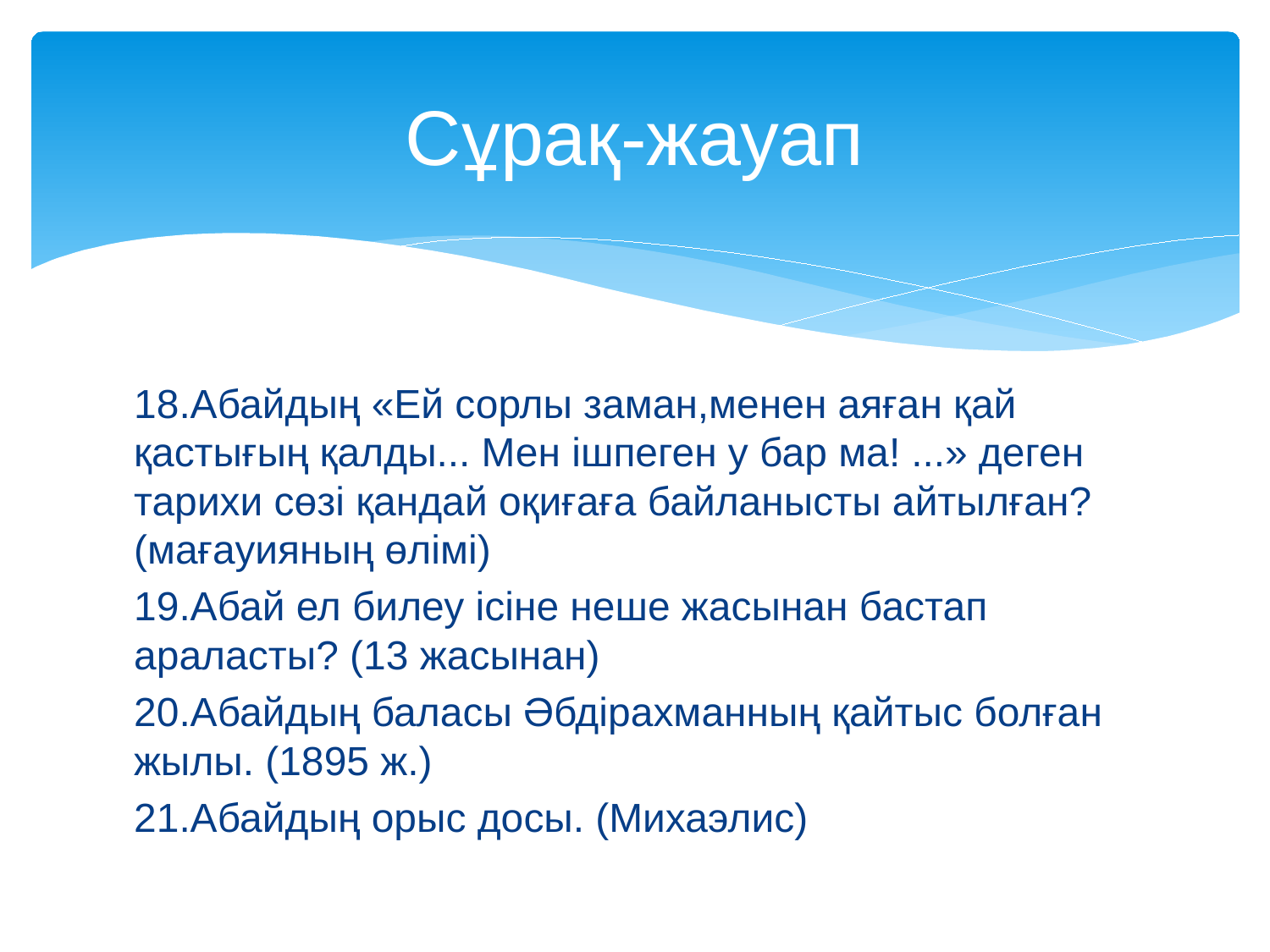

# Сұрақ-жауап
18.Абайдың «Ей сорлы заман,менен аяған қай қастығың қалды... Мен ішпеген у бар ма! ...» деген тарихи сөзі қандай оқиғаға байланысты айтылған? (мағауияның өлімі)
19.Абай ел билеу ісіне неше жасынан бастап араласты? (13 жасынан)
20.Абайдың баласы Әбдірахманның қайтыс болған жылы. (1895 ж.)
21.Абайдың орыс досы. (Михаэлис)